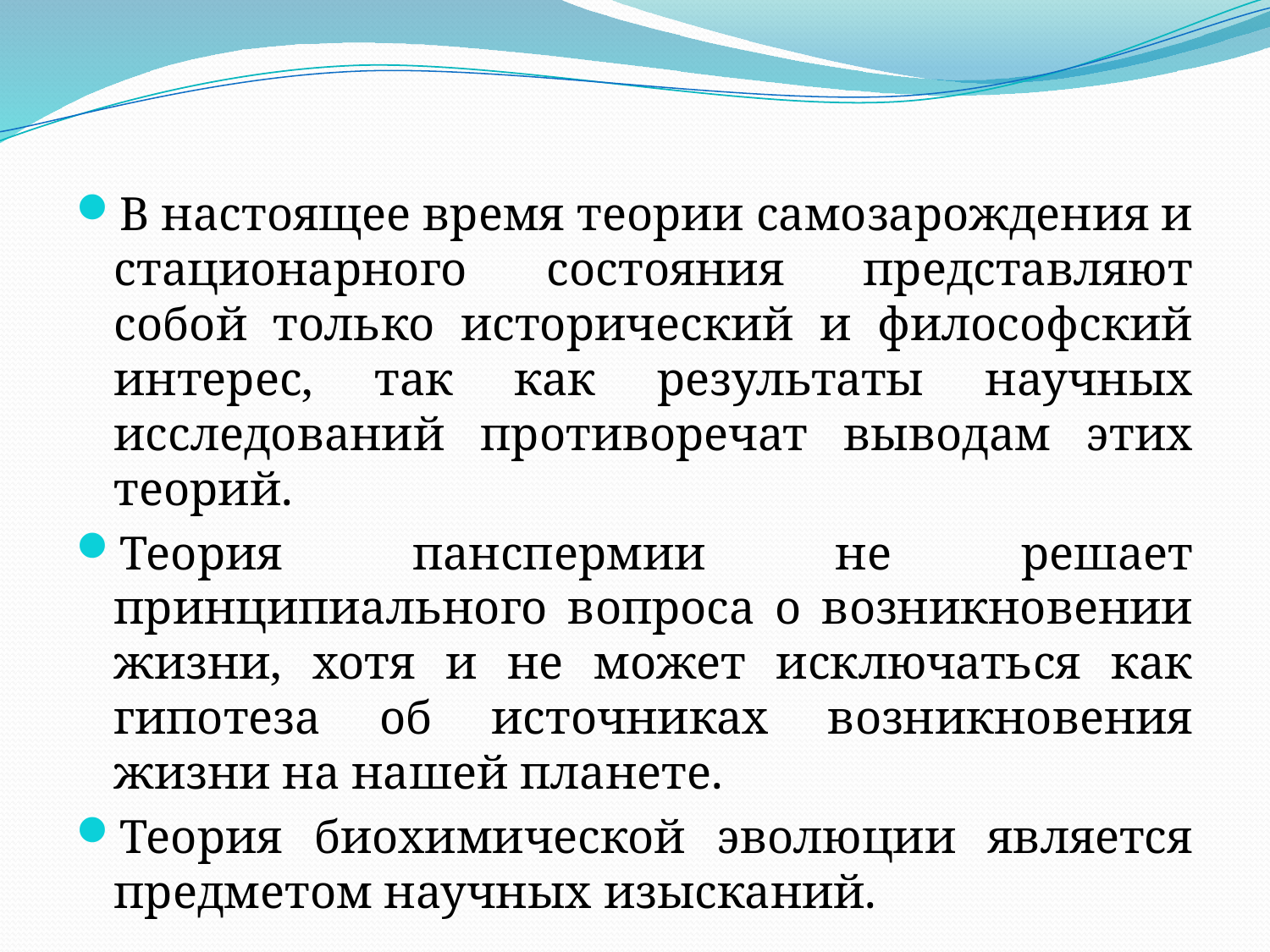

#
В настоящее время теории самозарождения и стационарного состояния представляют собой только исторический и философский интерес, так как результаты научных исследований противоречат выводам этих теорий.
Теория панспермии не решает принципиального вопроса о возникновении жизни, хотя и не может исключаться как гипотеза об источниках возникновения жизни на нашей планете.
Теория биохимической эволюции является предметом научных изысканий.